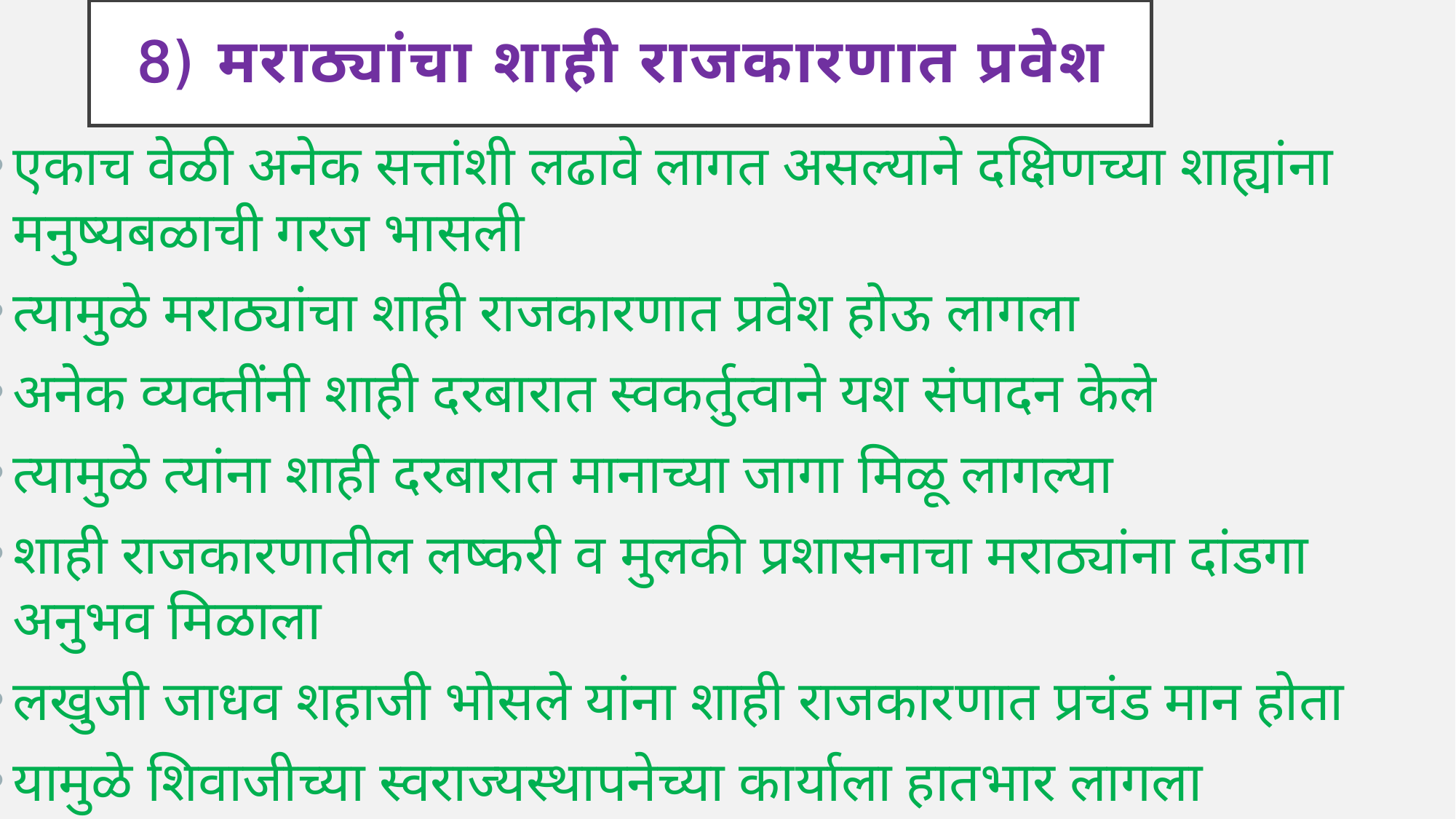

# 8) मराठ्यांचा शाही राजकारणात प्रवेश
एकाच वेळी अनेक सत्तांशी लढावे लागत असल्याने दक्षिणच्या शाह्यांना मनुष्यबळाची गरज भासली
त्यामुळे मराठ्यांचा शाही राजकारणात प्रवेश होऊ लागला
अनेक व्यक्तींनी शाही दरबारात स्वकर्तुत्वाने यश संपादन केले
त्यामुळे त्यांना शाही दरबारात मानाच्या जागा मिळू लागल्या
शाही राजकारणातील लष्करी व मुलकी प्रशासनाचा मराठ्यांना दांडगा अनुभव मिळाला
लखुजी जाधव शहाजी भोसले यांना शाही राजकारणात प्रचंड मान होता
यामुळे शिवाजीच्या स्वराज्यस्थापनेच्या कार्याला हातभार लागला